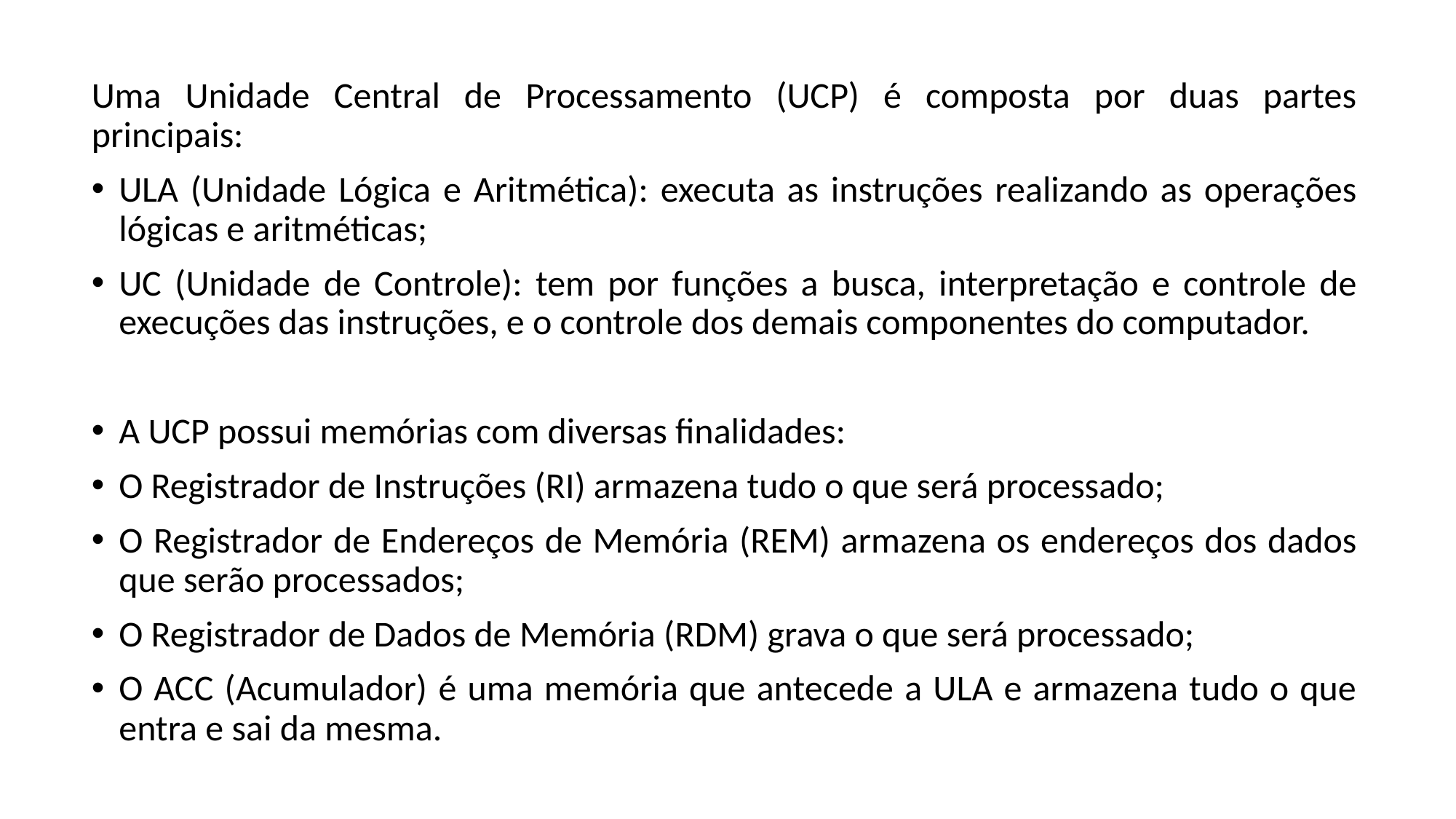

Uma Unidade Central de Processamento (UCP) é composta por duas partes principais:
ULA (Unidade Lógica e Aritmética): executa as instruções realizando as operações lógicas e aritméticas;
UC (Unidade de Controle): tem por funções a busca, interpretação e controle de execuções das instruções, e o controle dos demais componentes do computador.

A UCP possui memórias com diversas finalidades:
O Registrador de Instruções (RI) armazena tudo o que será processado;
O Registrador de Endereços de Memória (REM) armazena os endereços dos dados que serão processados;
O Registrador de Dados de Memória (RDM) grava o que será processado;
O ACC (Acumulador) é uma memória que antecede a ULA e armazena tudo o que entra e sai da mesma.